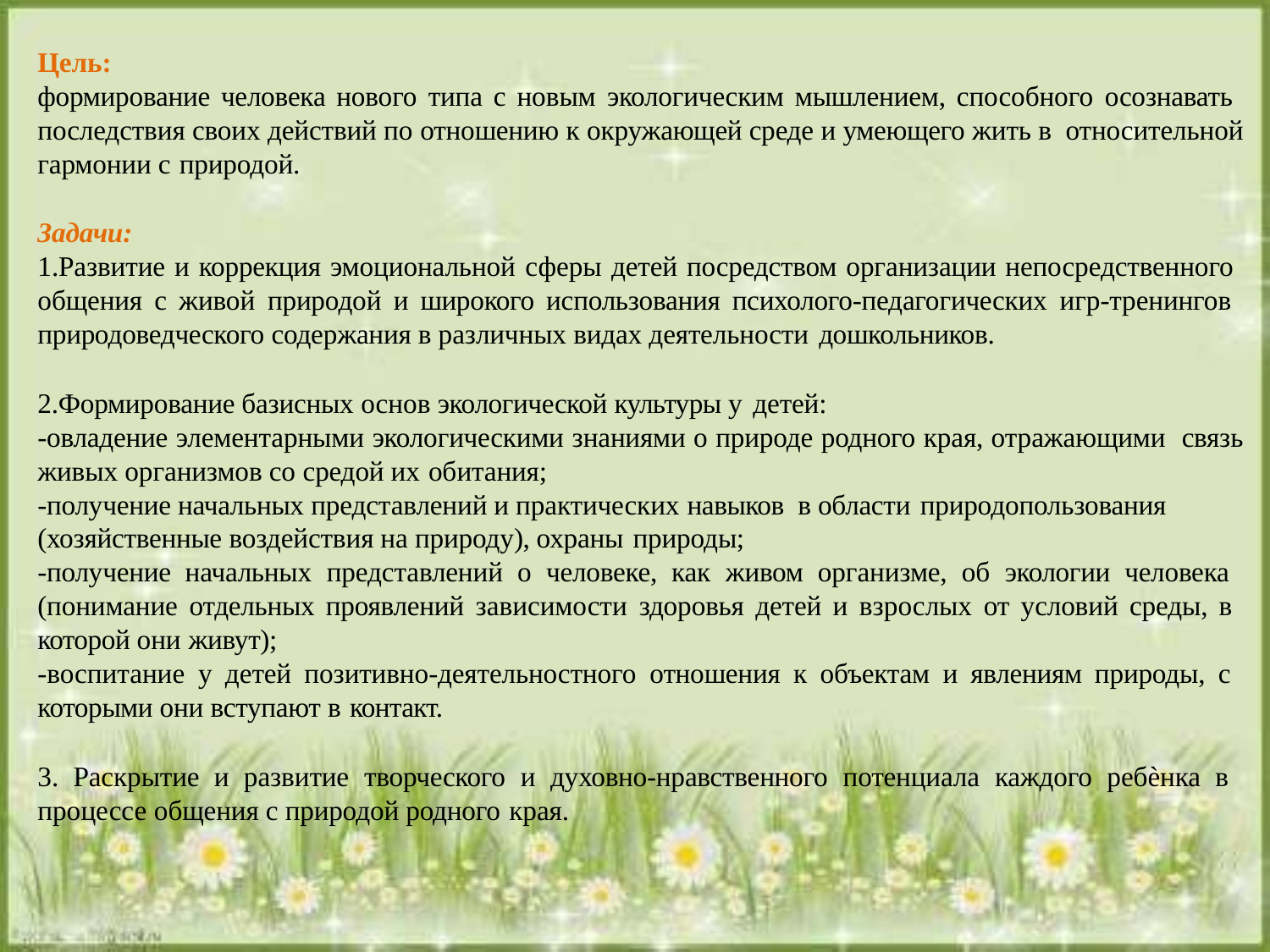

Цель:
формирование человека нового типа с новым экологическим мышлением, способного осознавать  последствия своих действий по отношению к окружающей среде и умеющего жить в  относительной гармонии с природой.

Задачи:
1.Развитие и коррекция эмоциональной сферы детей посредством организации непосредственного  общения с живой природой и широкого использования психолого-педагогических игр-тренингов  природоведческого содержания в различных видах деятельности дошкольников.

2.Формирование базисных основ экологической культуры у детей:
-овладение элементарными экологическими знаниями о природе родного края, отражающими  связь живых организмов со средой их обитания;
-получение начальных представлений и практических навыков в области природопользования
(хозяйственные воздействия на природу), охраны природы;
-получение начальных представлений о человеке, как живом организме, об экологии человека  (понимание отдельных проявлений зависимости здоровья детей и взрослых от условий среды, в  которой они живут);
-воспитание у детей позитивно-деятельностного отношения к объектам и явлениям природы, с  которыми они вступают в контакт.

3. Раскрытие и развитие творческого и духовно-нравственного потенциала каждого ребѐнка в  процессе общения с природой родного края.